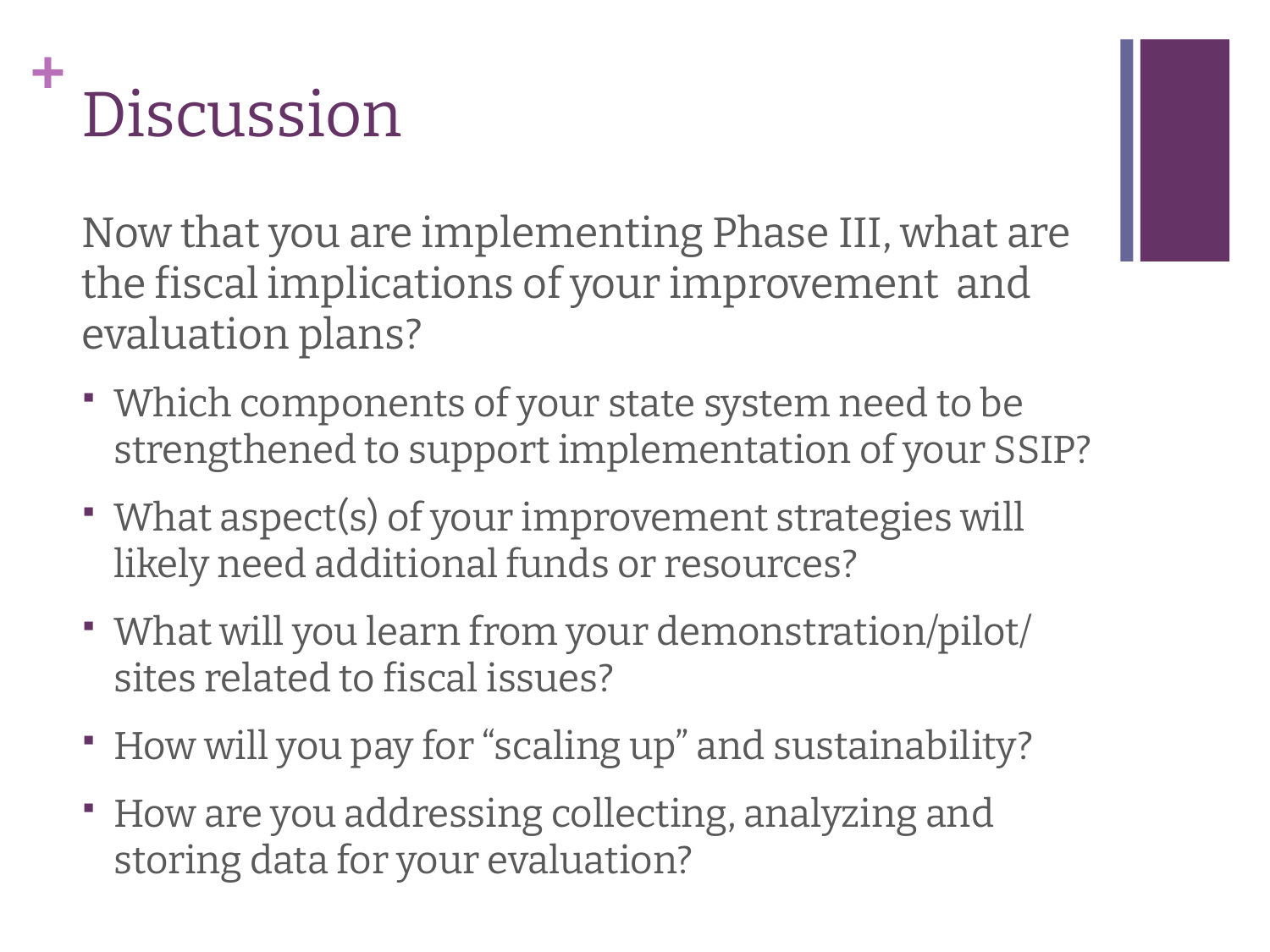

# Discussion
Now that you are implementing Phase III, what are the fiscal implications of your improvement  and evaluation plans?
Which components of your state system need to be strengthened to support implementation of your SSIP?
What aspect(s) of your improvement strategies will likely need additional funds or resources?
What will you learn from your demonstration/pilot/ sites related to fiscal issues?
How will you pay for “scaling up” and sustainability?
How are you addressing collecting, analyzing and storing data for your evaluation?